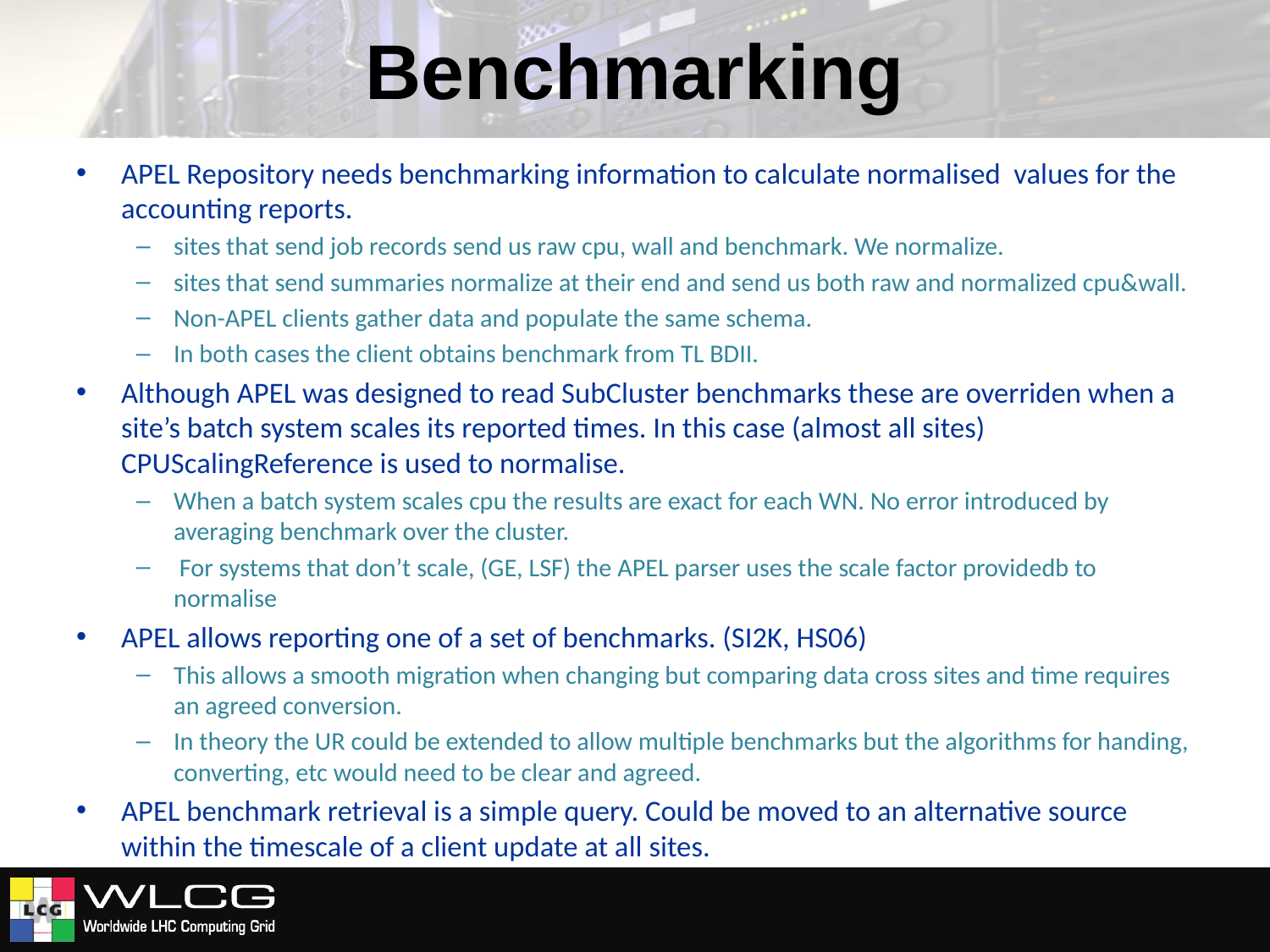

# Benchmarking
APEL Repository needs benchmarking information to calculate normalised  values for the accounting reports.
sites that send job records send us raw cpu, wall and benchmark. We normalize.
sites that send summaries normalize at their end and send us both raw and normalized cpu&wall.
Non-APEL clients gather data and populate the same schema.
In both cases the client obtains benchmark from TL BDII.
Although APEL was designed to read SubCluster benchmarks these are overriden when a site’s batch system scales its reported times. In this case (almost all sites) CPUScalingReference is used to normalise.
When a batch system scales cpu the results are exact for each WN. No error introduced by averaging benchmark over the cluster.
 For systems that don’t scale, (GE, LSF) the APEL parser uses the scale factor providedb to normalise
APEL allows reporting one of a set of benchmarks. (SI2K, HS06)
This allows a smooth migration when changing but comparing data cross sites and time requires an agreed conversion.
In theory the UR could be extended to allow multiple benchmarks but the algorithms for handing, converting, etc would need to be clear and agreed.
APEL benchmark retrieval is a simple query. Could be moved to an alternative source within the timescale of a client update at all sites.